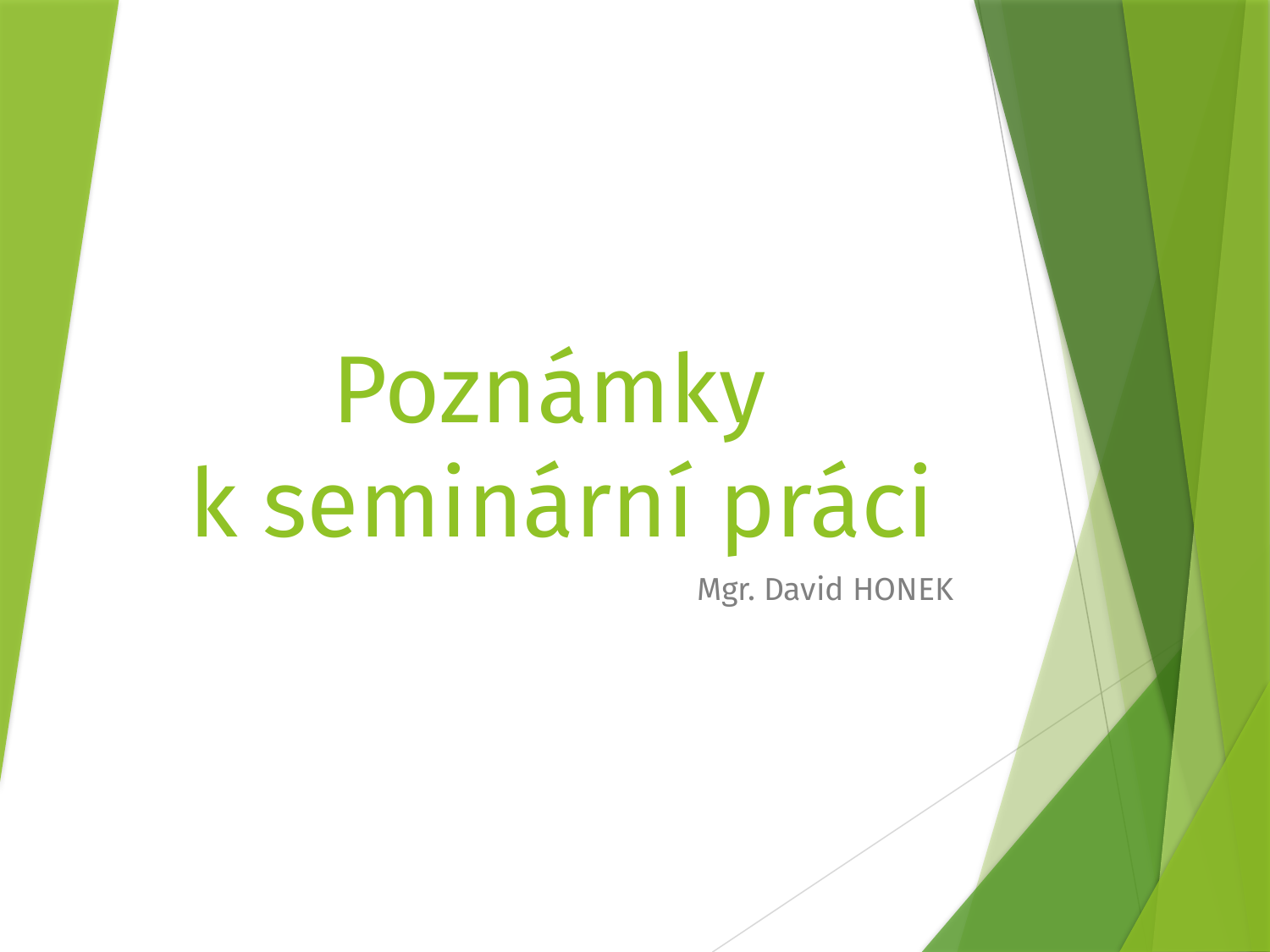

# Poznámky k seminární práci
Mgr. David HONEK